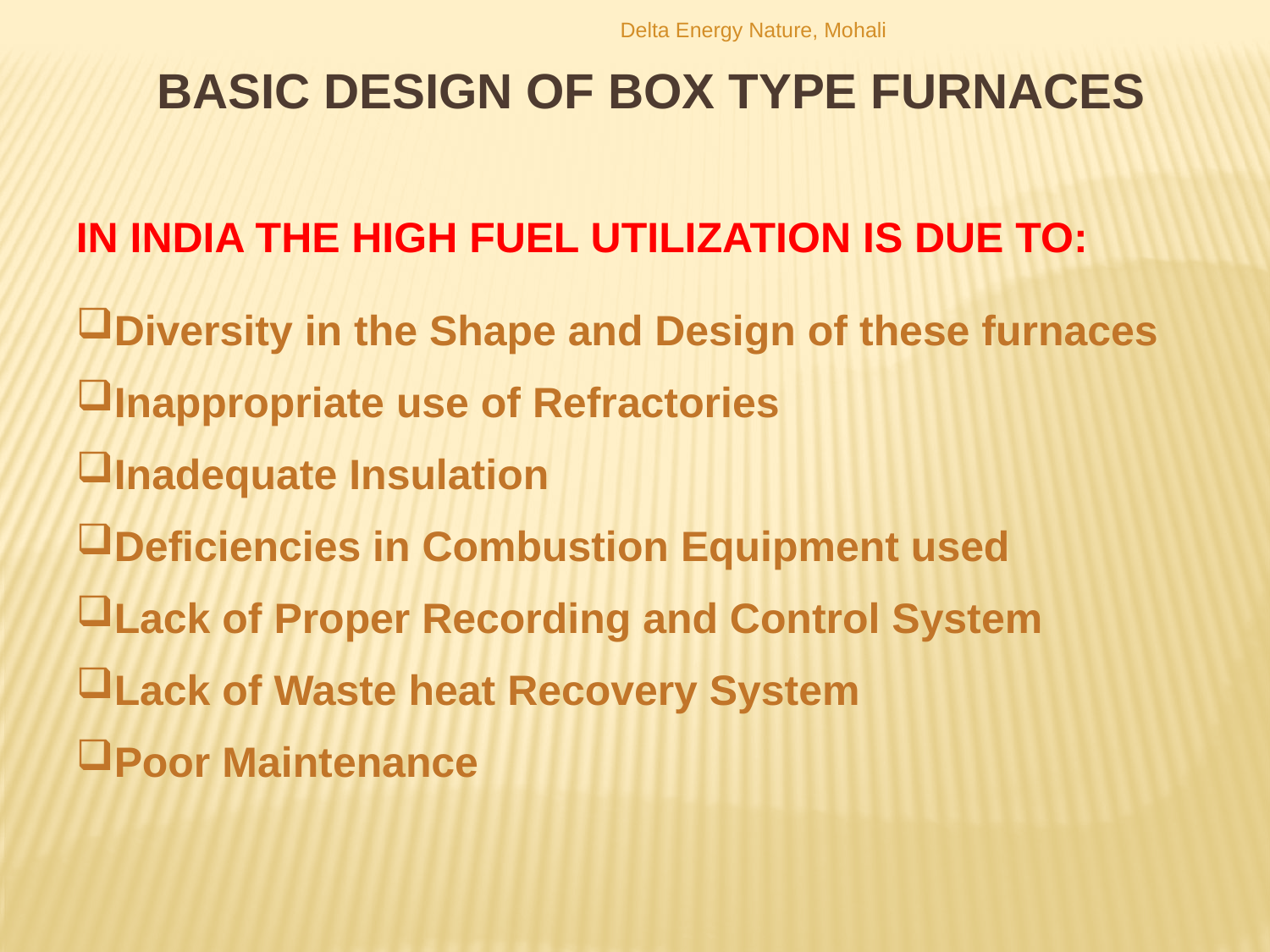

Delta Energy Nature, Mohali
BASIC DESIGN OF BOX TYPE FURNACES
IN INDIA THE HIGH FUEL UTILIZATION IS DUE TO:

Diversity in the Shape and Design of these furnaces

Inappropriate use of Refractories

Inadequate Insulation

Deficiencies in Combustion Equipment used

Lack of Proper Recording and Control System

Lack of Waste heat Recovery System

Poor Maintenance